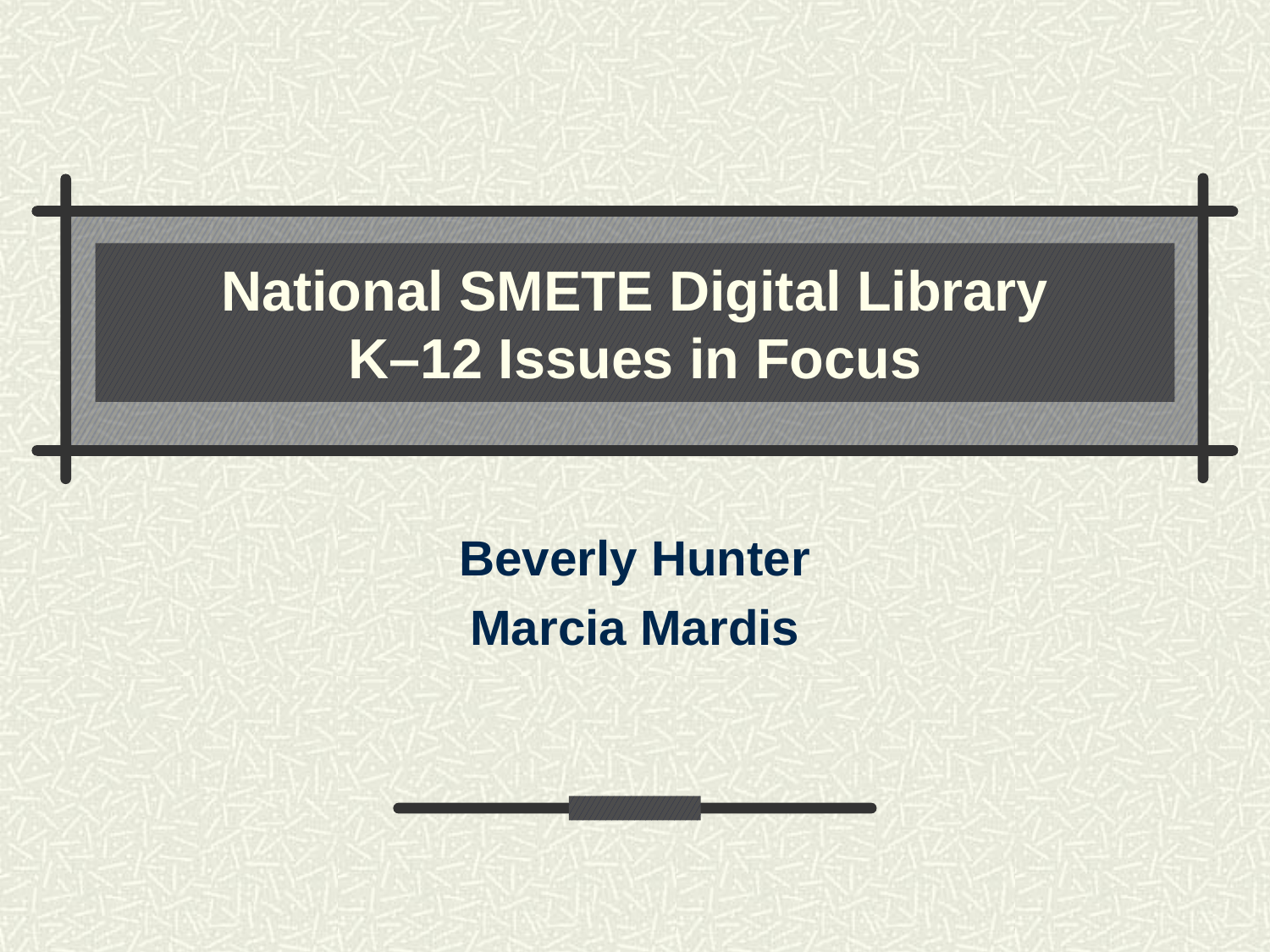

# National SMETE Digital Library K–12 Issues in Focus
Beverly Hunter
Marcia Mardis